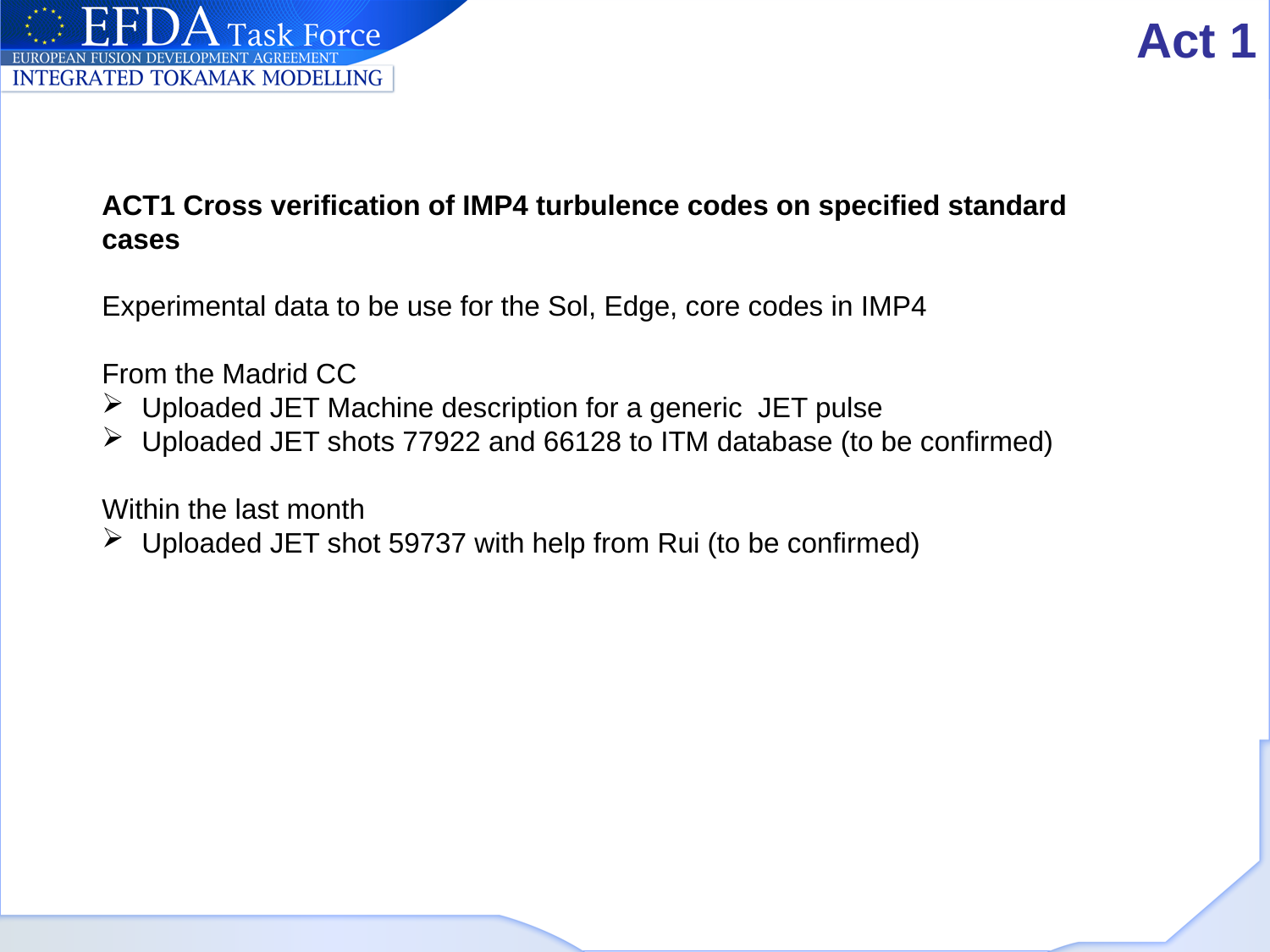

# Act 1
ACT1 Cross verification of IMP4 turbulence codes on specified standard cases

Experimental data to be use for the Sol, Edge, core codes in IMP4

From the Madrid CC
Uploaded JET Machine description for a generic  JET pulse
Uploaded JET shots 77922 and 66128 to ITM database (to be confirmed)

Within the last month
Uploaded JET shot 59737 with help from Rui (to be confirmed)